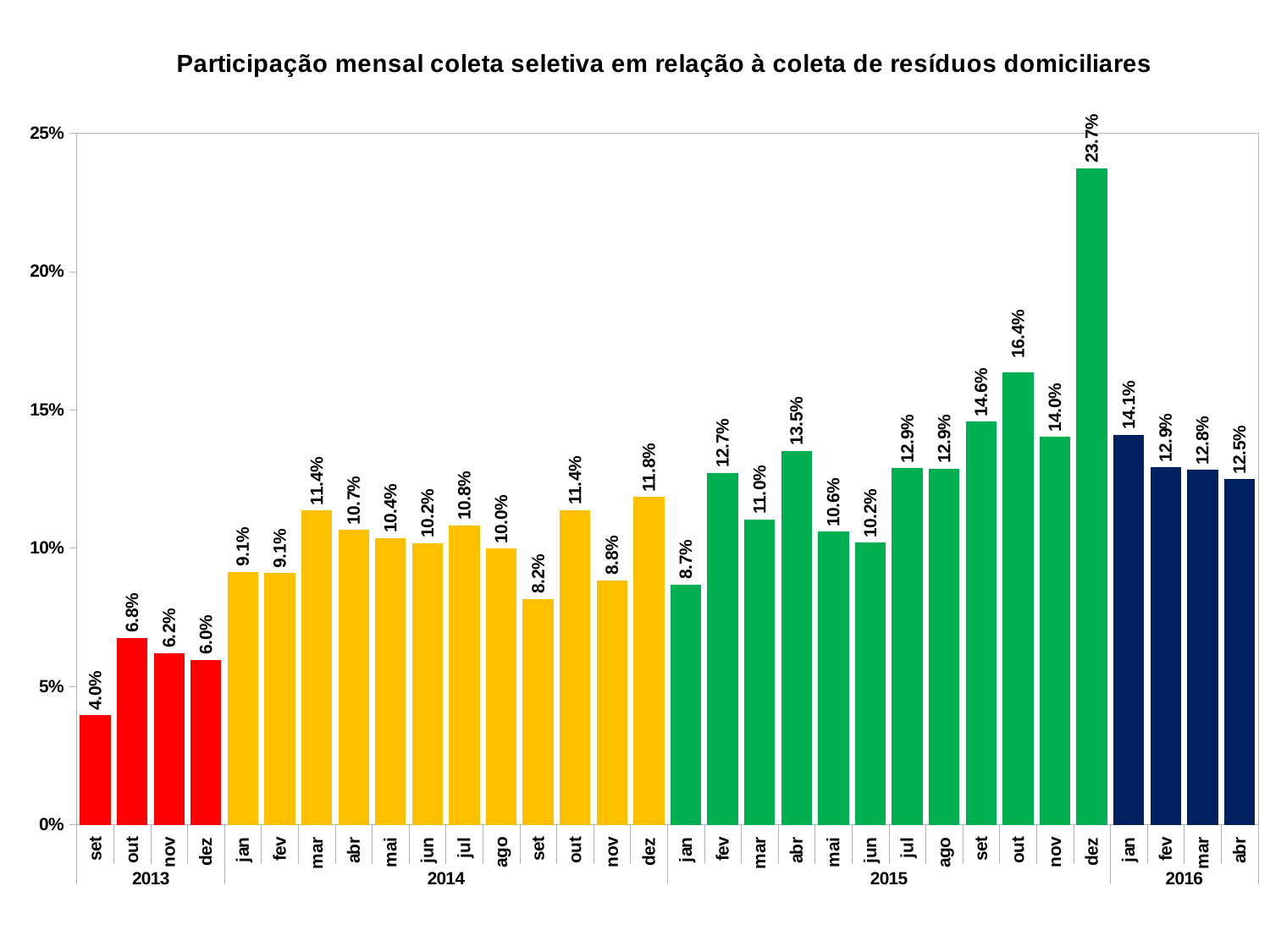

### Chart: Participação mensal coleta seletiva em relação à coleta de resíduos domiciliares

| Category |  |
|---|---|
| set | 0.039589114041992765 |
| out | 0.067623265245421 |
| nov | 0.06205632417952208 |
| dez | 0.05962557484762985 |
| jan | 0.09148354961996429 |
| fev | 0.09089382604744912 |
| mar | 0.11364923966834284 |
| abr | 0.10664395380231319 |
| mai | 0.10364871240241763 |
| jun | 0.10184564032920464 |
| jul | 0.10829859630225731 |
| ago | 0.09979831420380038 |
| set | 0.08165249088699879 |
| out | 0.11375319934056116 |
| nov | 0.08836481243490496 |
| dez | 0.11847692660092446 |
| jan | 0.08689334581614241 |
| fev | 0.1272658679209692 |
| mar | 0.11037701274641327 |
| abr | 0.13522686058503752 |
| mai | 0.10593271780454298 |
| jun | 0.10193002848420596 |
| jul | 0.1288496802804437 |
| ago | 0.12879056470478567 |
| set | 0.14567240577616616 |
| out | 0.16361111442228607 |
| nov | 0.1402691637570616 |
| dez | 0.23739908153222392 |
| jan | 0.14104618282448653 |
| fev | 0.1293069076912934 |
| mar | 0.12826210446477593 |
| abr | 0.1249668594397742 |